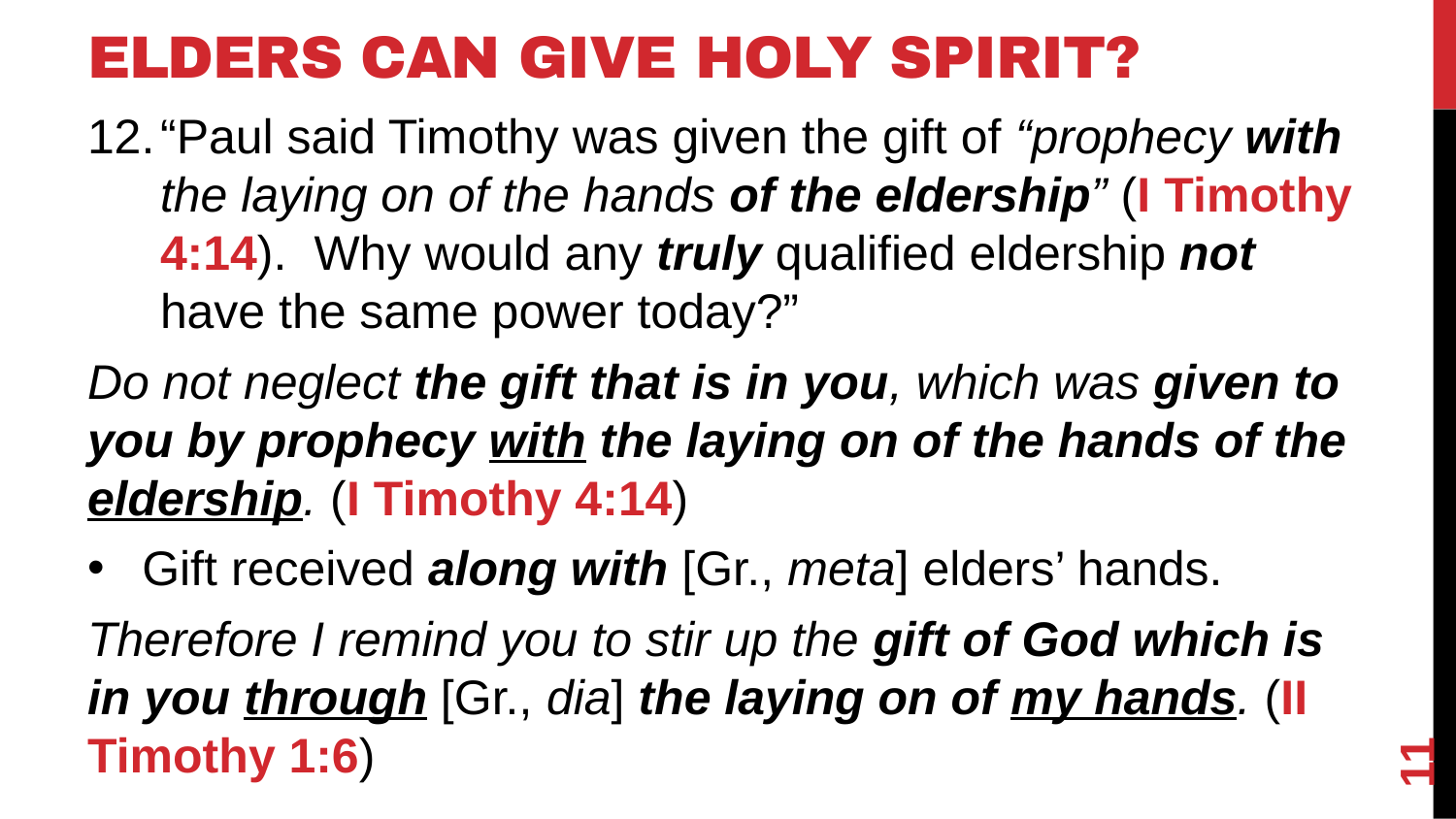

# Elders Can Give Holy Spirit?
“Paul said Timothy was given the gift of “prophecy with the laying on of the hands of the eldership” (I Timothy 4:14).  Why would any truly qualified eldership not have the same power today?”
Do not neglect the gift that is in you, which was given to you by prophecy with the laying on of the hands of the eldership. (I Timothy 4:14)
Gift received along with [Gr., meta] elders’ hands.
Therefore I remind you to stir up the gift of God which is in you through [Gr., dia] the laying on of my hands. (II Timothy 1:6)

11